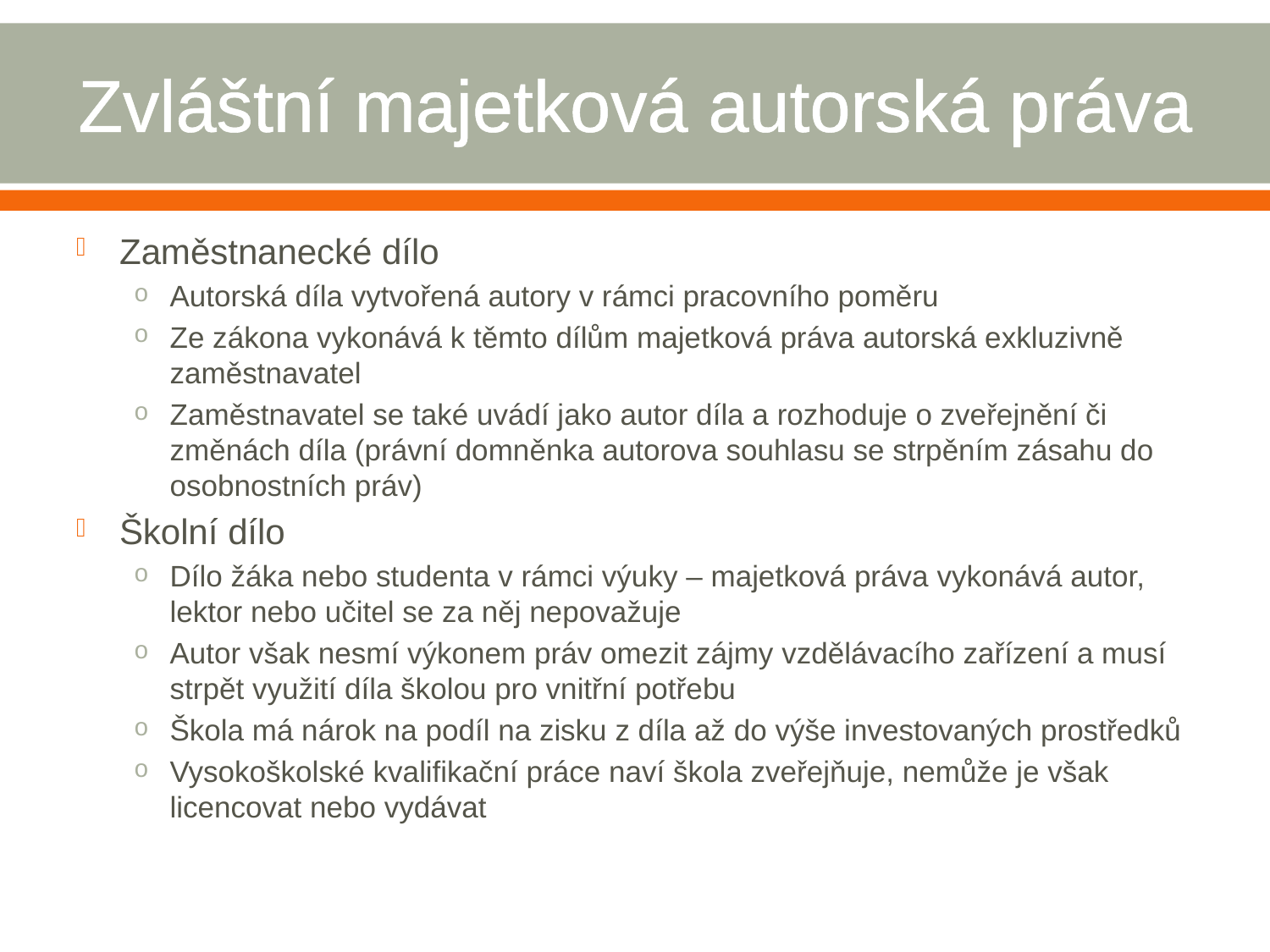

# Zvláštní majetková autorská práva
Zaměstnanecké dílo
Autorská díla vytvořená autory v rámci pracovního poměru
Ze zákona vykonává k těmto dílům majetková práva autorská exkluzivně zaměstnavatel
Zaměstnavatel se také uvádí jako autor díla a rozhoduje o zveřejnění či změnách díla (právní domněnka autorova souhlasu se strpěním zásahu do osobnostních práv)
Školní dílo
Dílo žáka nebo studenta v rámci výuky – majetková práva vykonává autor, lektor nebo učitel se za něj nepovažuje
Autor však nesmí výkonem práv omezit zájmy vzdělávacího zařízení a musí strpět využití díla školou pro vnitřní potřebu
Škola má nárok na podíl na zisku z díla až do výše investovaných prostředků
Vysokoškolské kvalifikační práce naví škola zveřejňuje, nemůže je však licencovat nebo vydávat